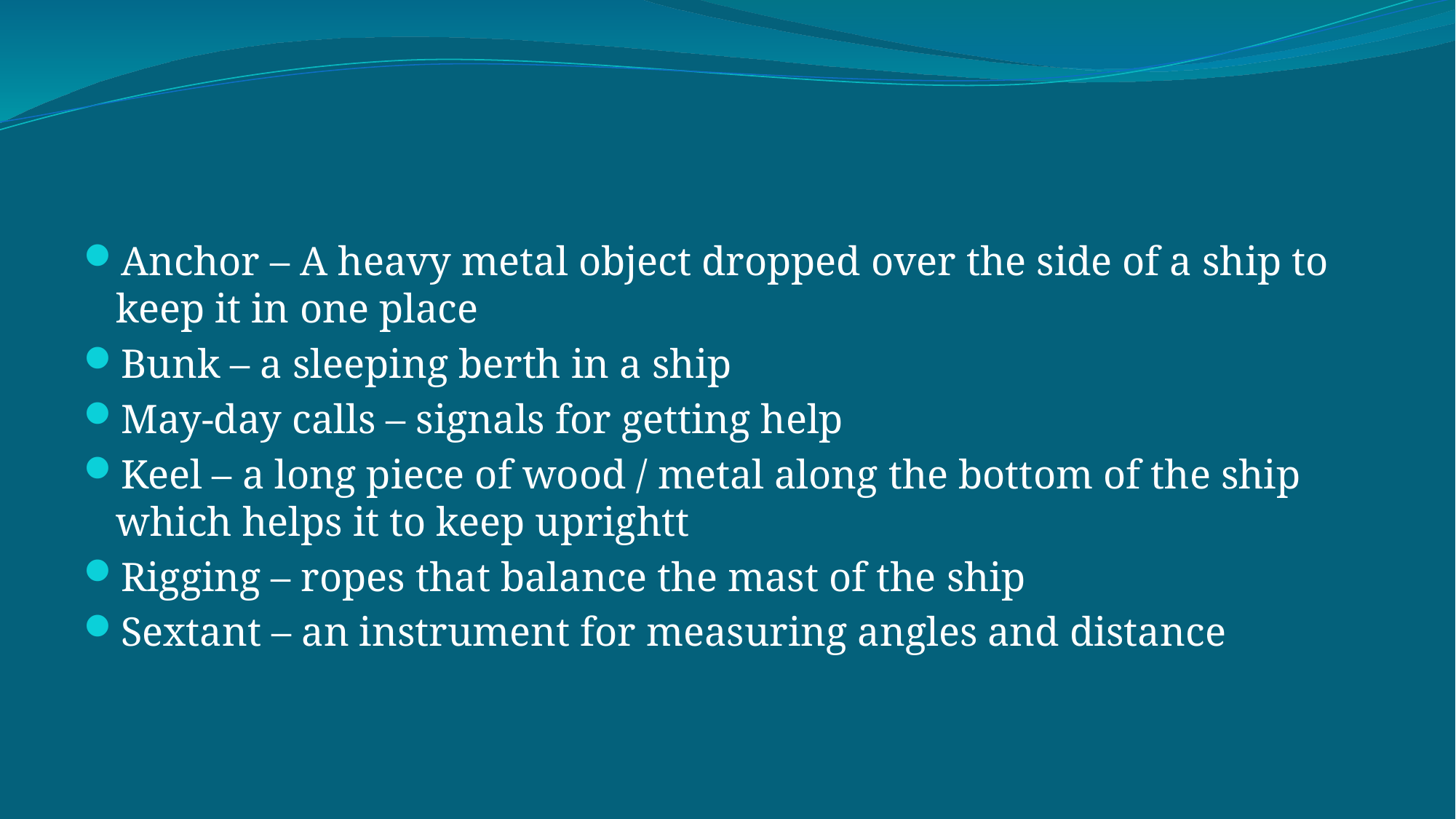

#
Anchor – A heavy metal object dropped over the side of a ship to keep it in one place
Bunk – a sleeping berth in a ship
May-day calls – signals for getting help
Keel – a long piece of wood / metal along the bottom of the ship which helps it to keep uprightt
Rigging – ropes that balance the mast of the ship
Sextant – an instrument for measuring angles and distance